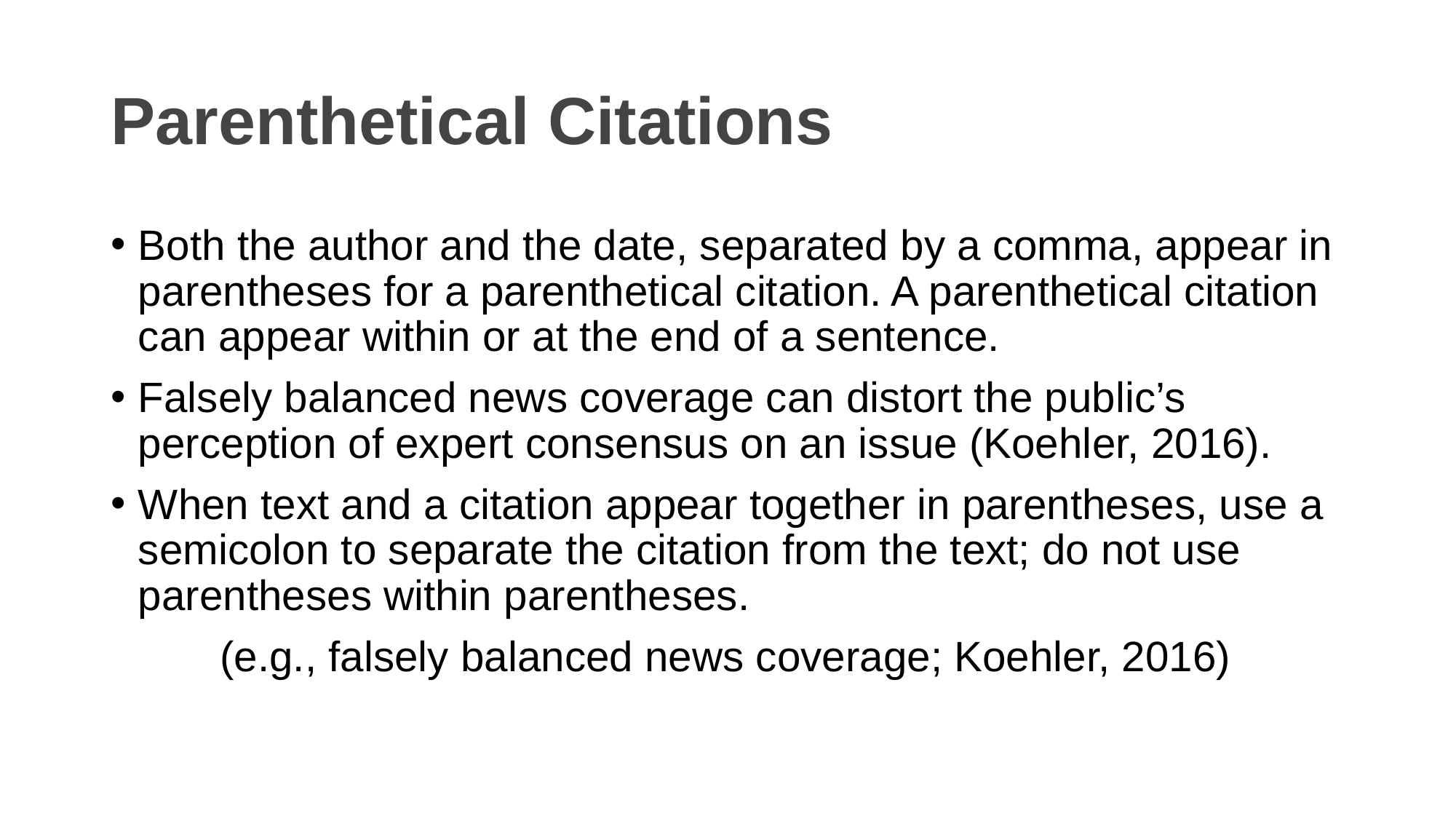

# Parenthetical Citations
Both the author and the date, separated by a comma, appear in parentheses for a parenthetical citation. A parenthetical citation can appear within or at the end of a sentence.
Falsely balanced news coverage can distort the public’s perception of expert consensus on an issue (Koehler, 2016).
When text and a citation appear together in parentheses, use a semicolon to separate the citation from the text; do not use parentheses within parentheses.
	(e.g., falsely balanced news coverage; Koehler, 2016)